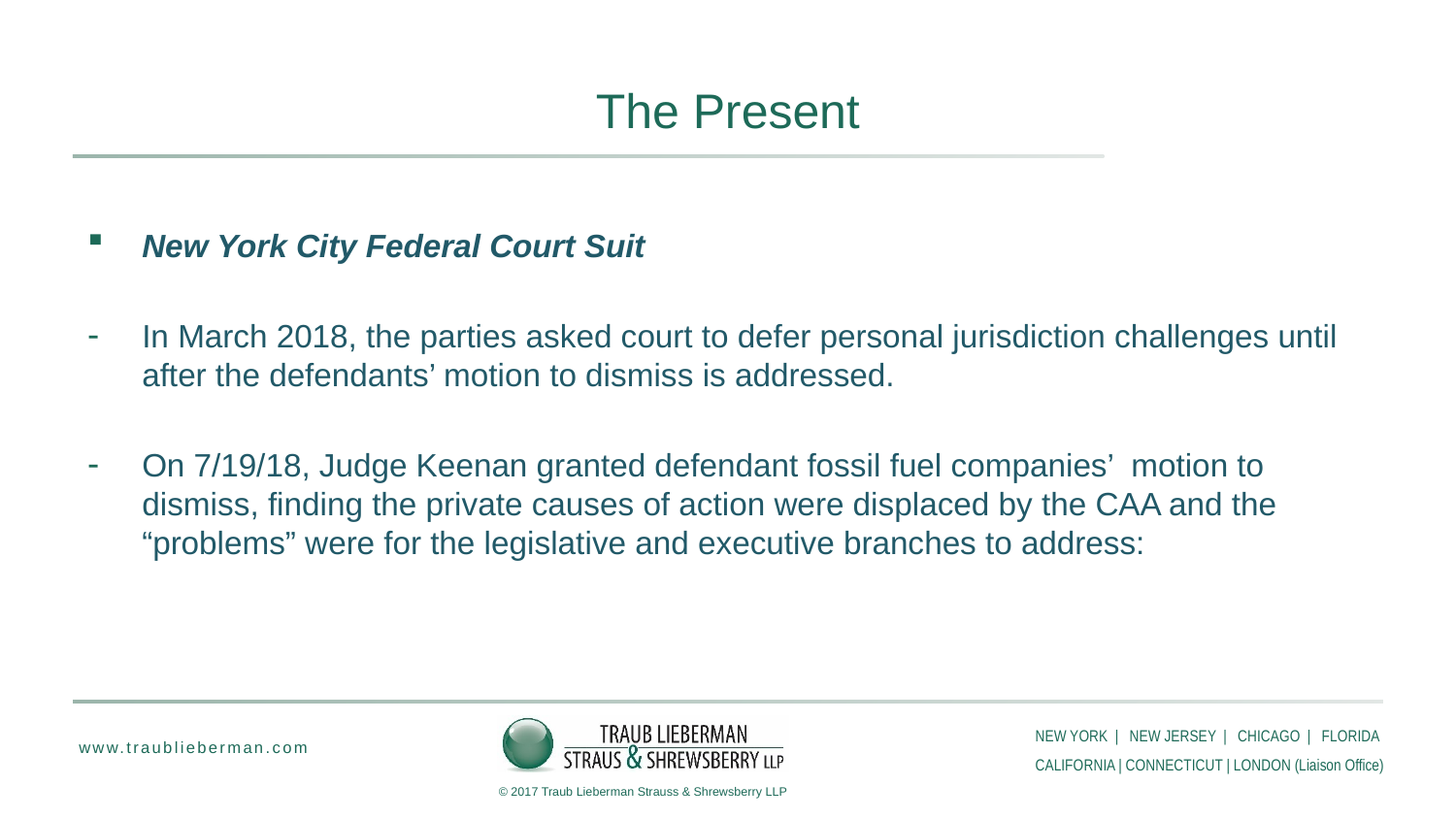

# The Present

New York City Federal Court Suit

In March 2018, the parties asked court to defer personal jurisdiction challenges until after the defendants’ motion to dismiss is addressed.

On 7/19/18, Judge Keenan granted defendant fossil fuel companies’  motion to dismiss, finding the private causes of action were displaced by the CAA and the “problems” were for the legislative and executive branches to address: